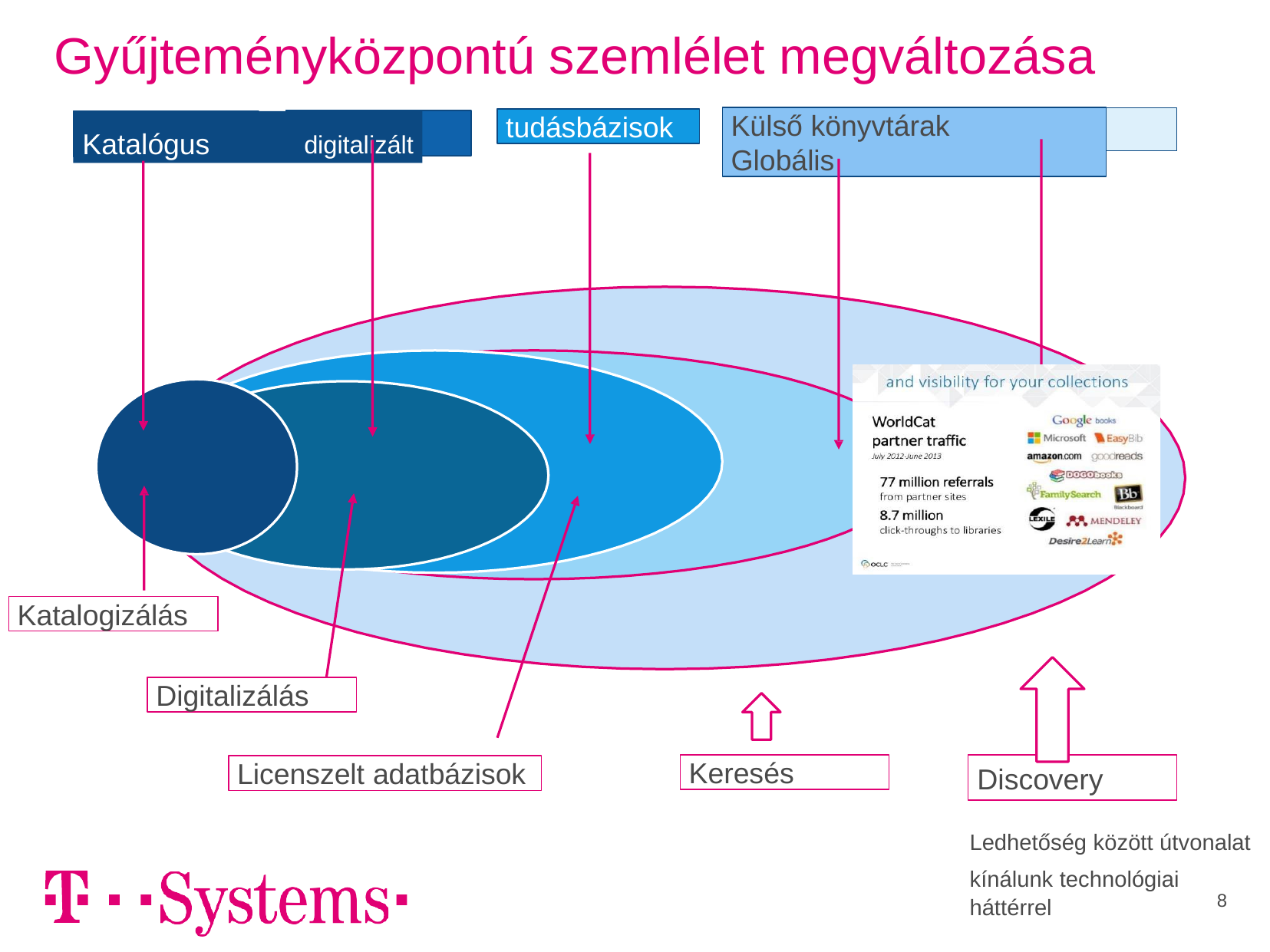

# Gyűjteményközpontú szemlélet megváltozása
Külső könyvtárak	Globális

tudásbázisok

Katalógus	digitalizált

Katalogizálás

Digitalizálás

Keresés

Licenszelt adatbázisok
Discovery
Ledhetőség között útvonalat
kínálunk technológiai háttérrel
8